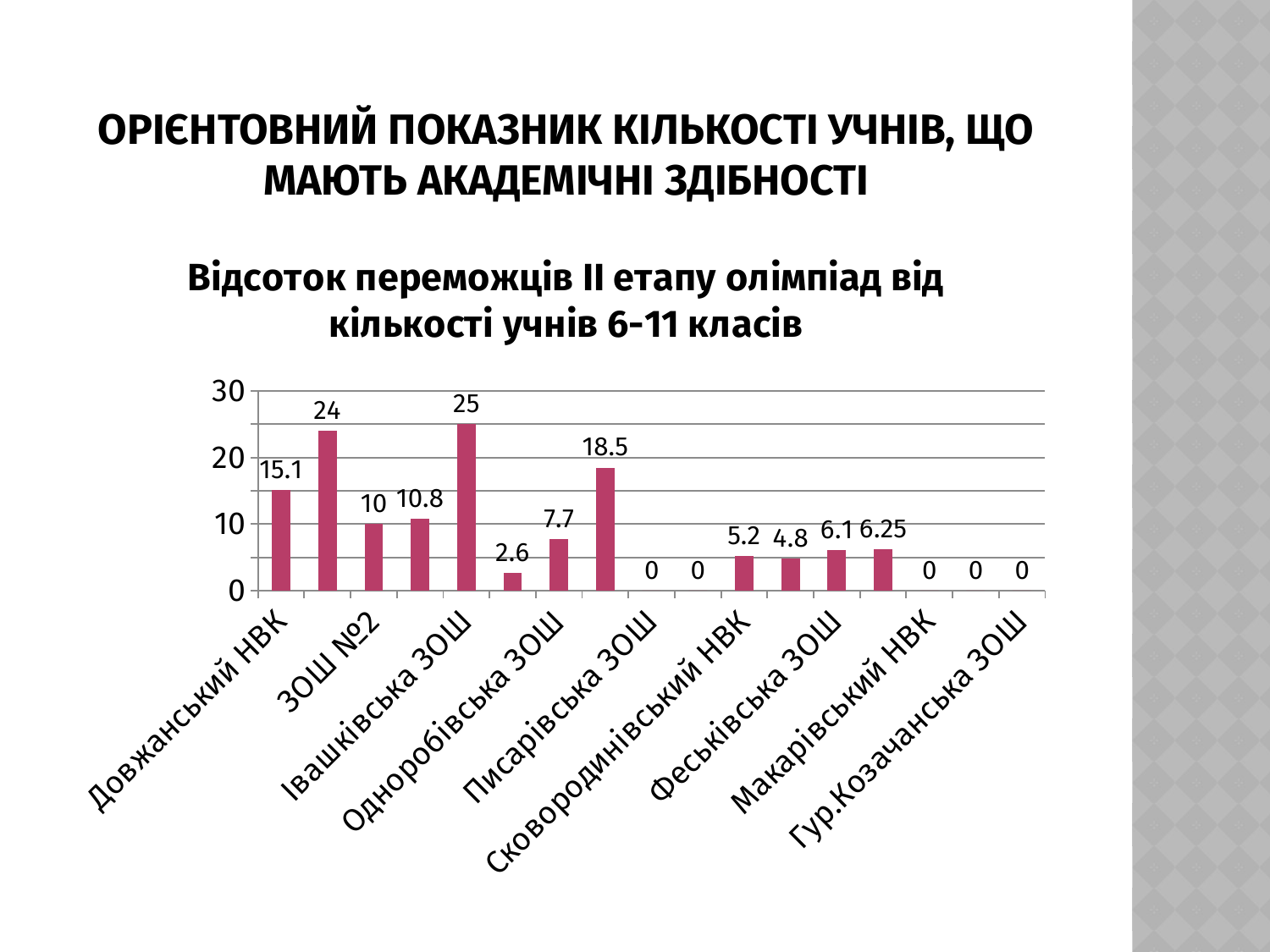

# Орієнтовний показник кількості учнів, що мають академічні здібності

### Chart:

| Category | Відсоток переможців ІІ етапу олімпіад від кількості учнів 6-11 класів |
|---|---|
| Довжанський НВК | 15.1 |
| Гімназія №1 | 24.0 |
| ЗОШ №2 | 10.0 |
| ЗОШ №3 | 10.8 |
| Івашківська ЗОШ | 25.0 |
| М-Рогозянський НВК | 2.6 |
| Одноробівська ЗОШ | 7.7 |
| Олександжрівська ЗОШ | 18.5 |
|  Писарівська ЗОШ | 0.0 |
| Ряснянська ЗОШ | 0.0 |
| Сковородинівський НВК | 5.2 |
| Удянська ЗОШ | 4.8 |
| Феськівська ЗОШ | 6.1 |
| Калиновецький НВК | 6.25 |
| Макарівський НВК | 0.0 |
| Лютівський НВК | 0.0 |
| Гур.Козачанська ЗОШ | 0.0 |